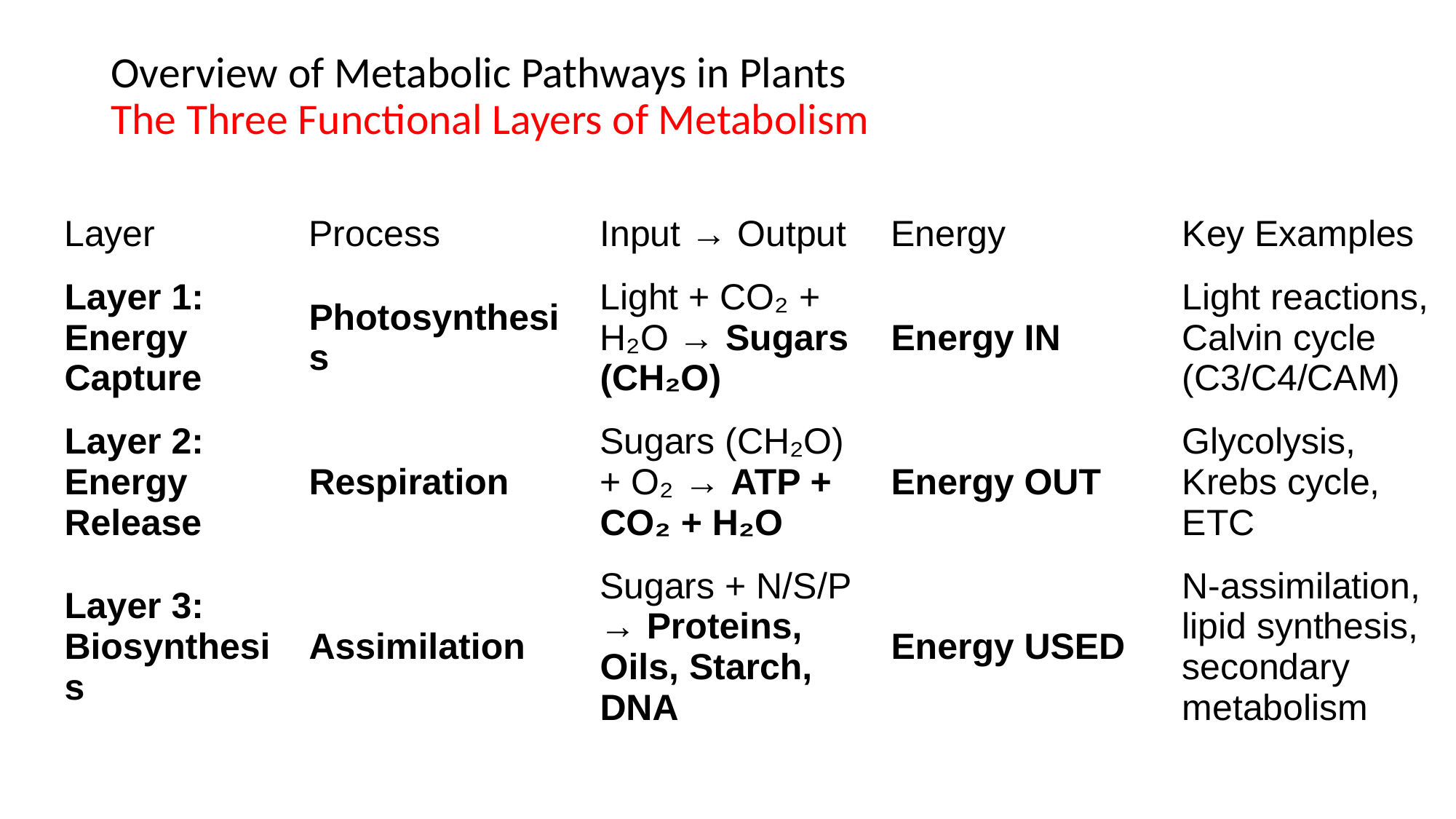

# Overview of Metabolic Pathways in Plants The Three Functional Layers of Metabolism
| Layer | Process | Input → Output | Energy | Key Examples |
| --- | --- | --- | --- | --- |
| Layer 1: Energy Capture | Photosynthesis | Light + CO₂ + H₂O → Sugars (CH₂O) | Energy IN | Light reactions, Calvin cycle (C3/C4/CAM) |
| Layer 2: Energy Release | Respiration | Sugars (CH₂O) + O₂ → ATP + CO₂ + H₂O | Energy OUT | Glycolysis, Krebs cycle, ETC |
| Layer 3: Biosynthesis | Assimilation | Sugars + N/S/P → Proteins, Oils, Starch, DNA | Energy USED | N-assimilation, lipid synthesis, secondary metabolism |